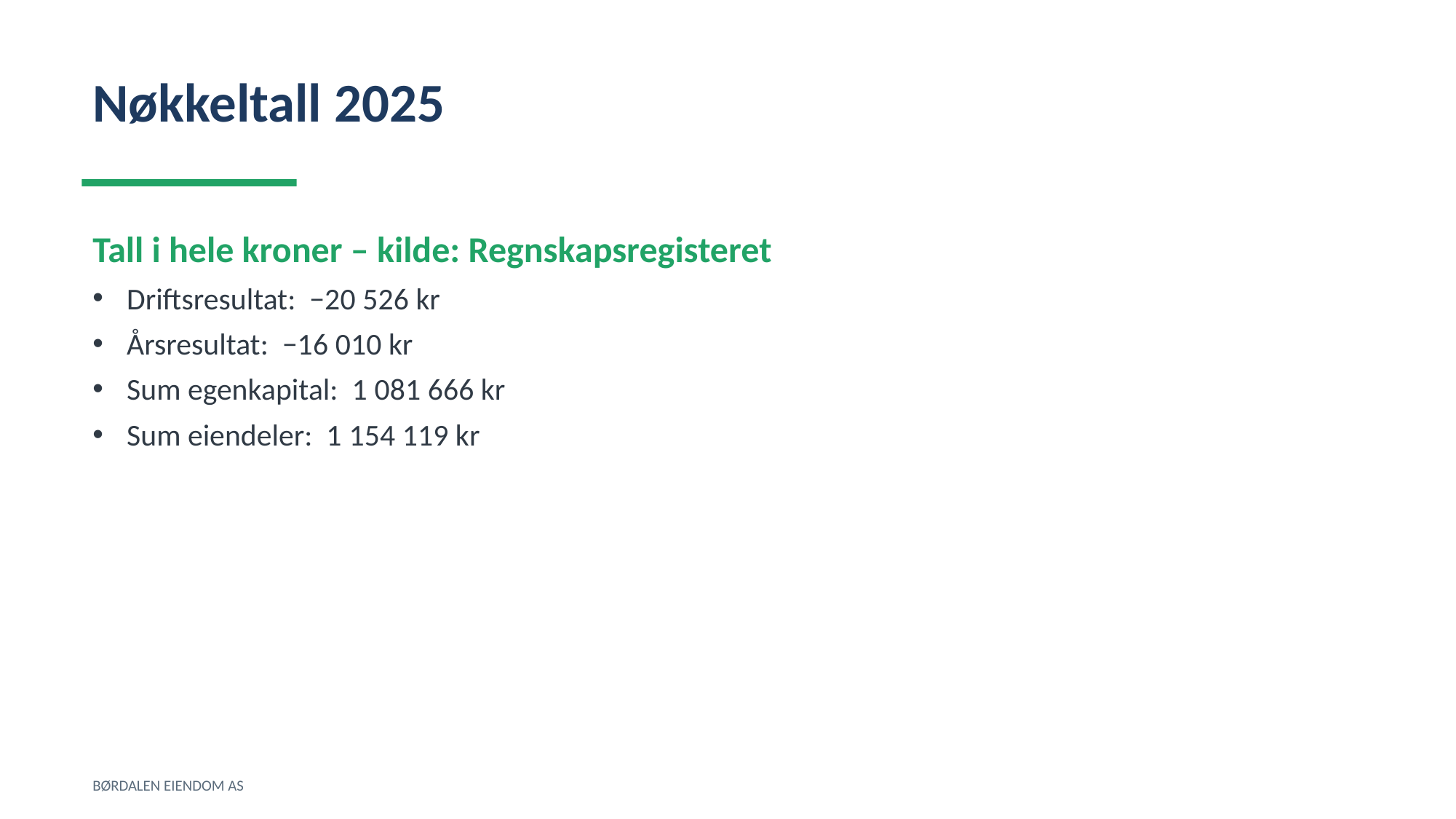

Nøkkeltall 2025

Tall i hele kroner – kilde: Regnskapsregisteret
Driftsresultat:  −20 526 kr
Årsresultat:  −16 010 kr
Sum egenkapital:  1 081 666 kr
Sum eiendeler:  1 154 119 kr
BØRDALEN EIENDOM AS